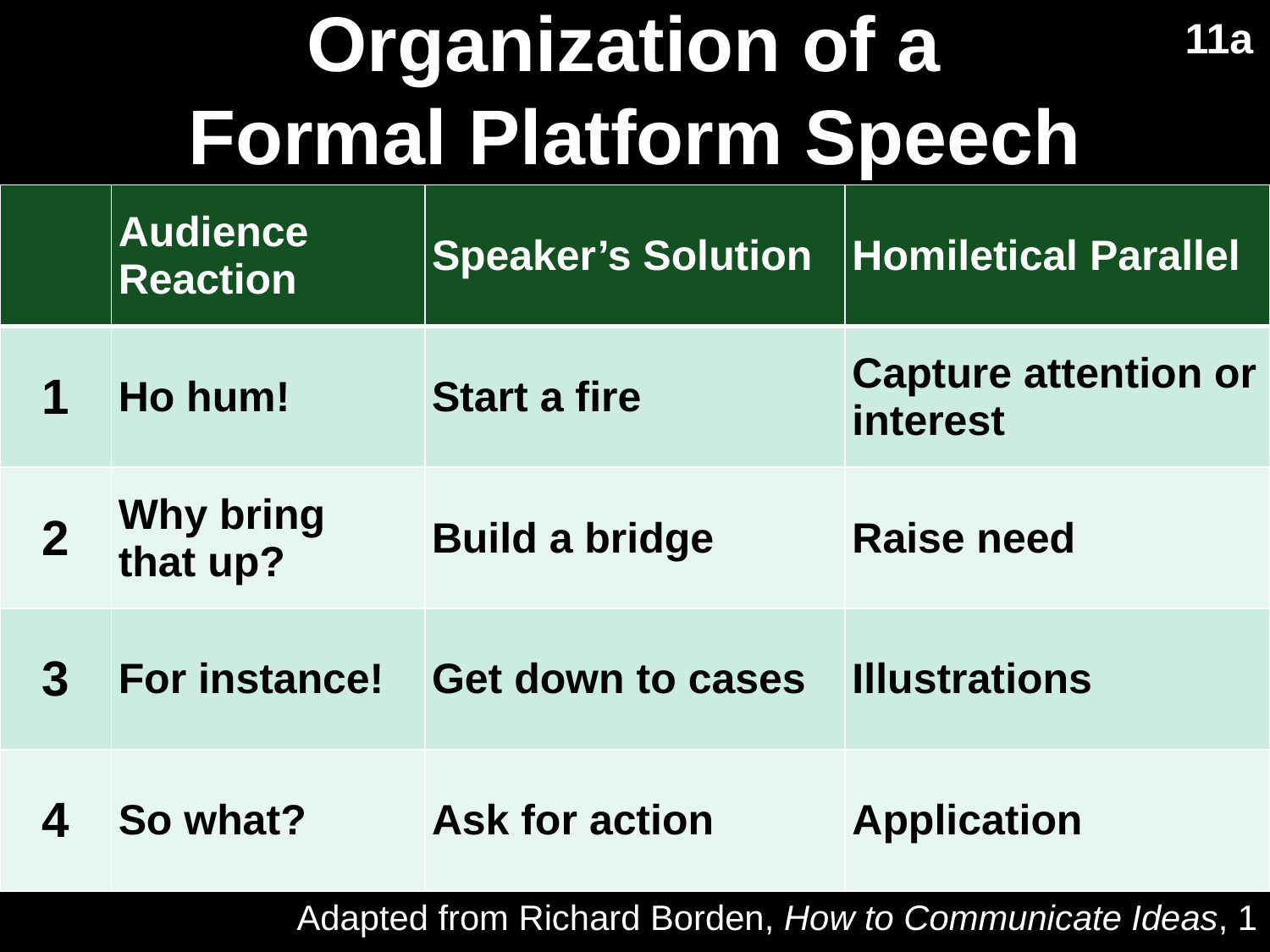

11a
# Organization of a Formal Platform Speech
|  | Audience Reaction | Speaker’s Solution | Homiletical Parallel |
| --- | --- | --- | --- |
| 1 | Ho hum! | Start a fire | Capture attention or interest |
| 2 | Why bring that up? | Build a bridge | Raise need |
| 3 | For instance! | Get down to cases | Illustrations |
| 4 | So what? | Ask for action | Application |
Adapted from Richard Borden, How to Communicate Ideas, 1